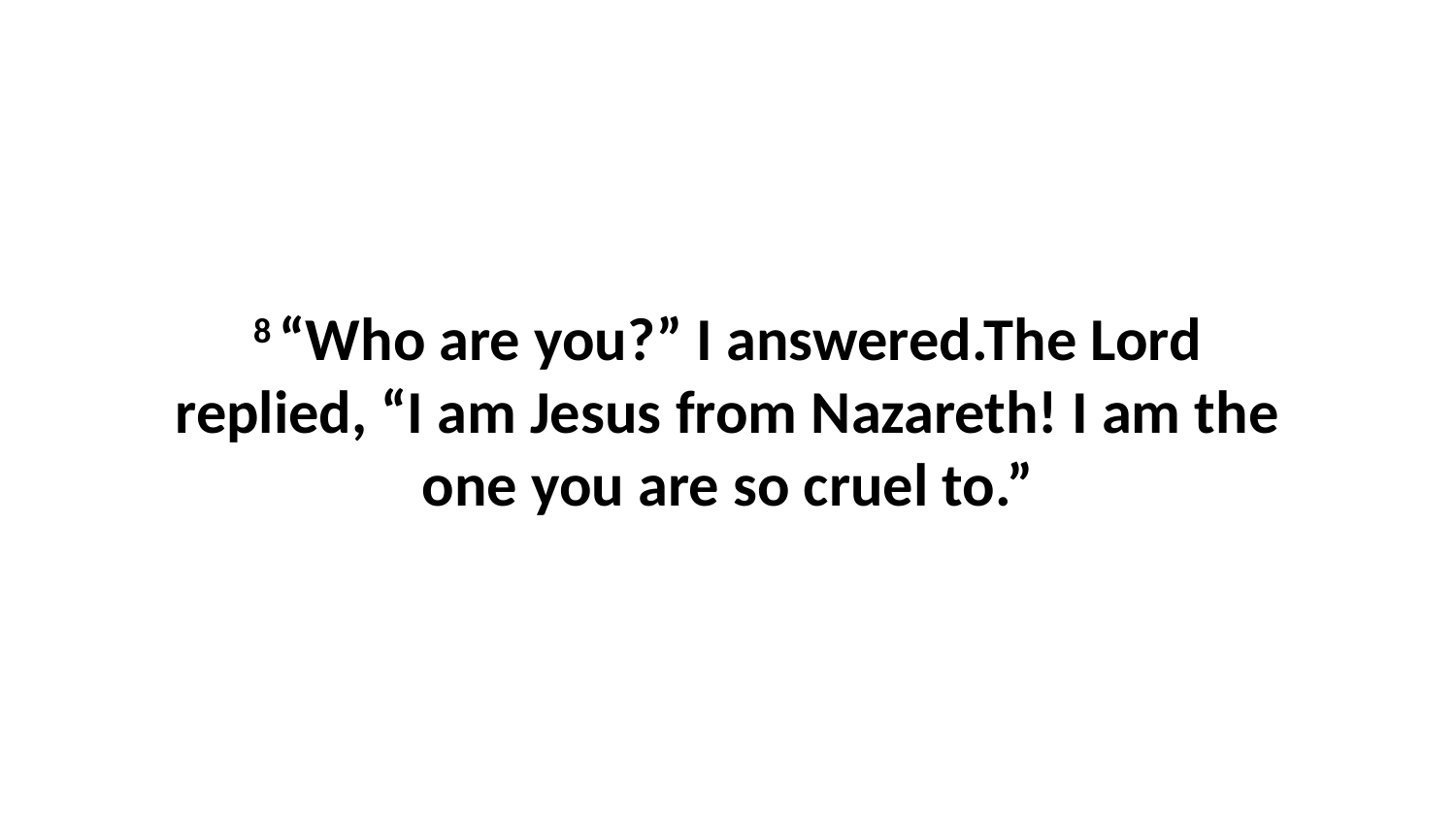

8 “Who are you?” I answered.The Lord replied, “I am Jesus from Nazareth! I am the one you are so cruel to.”